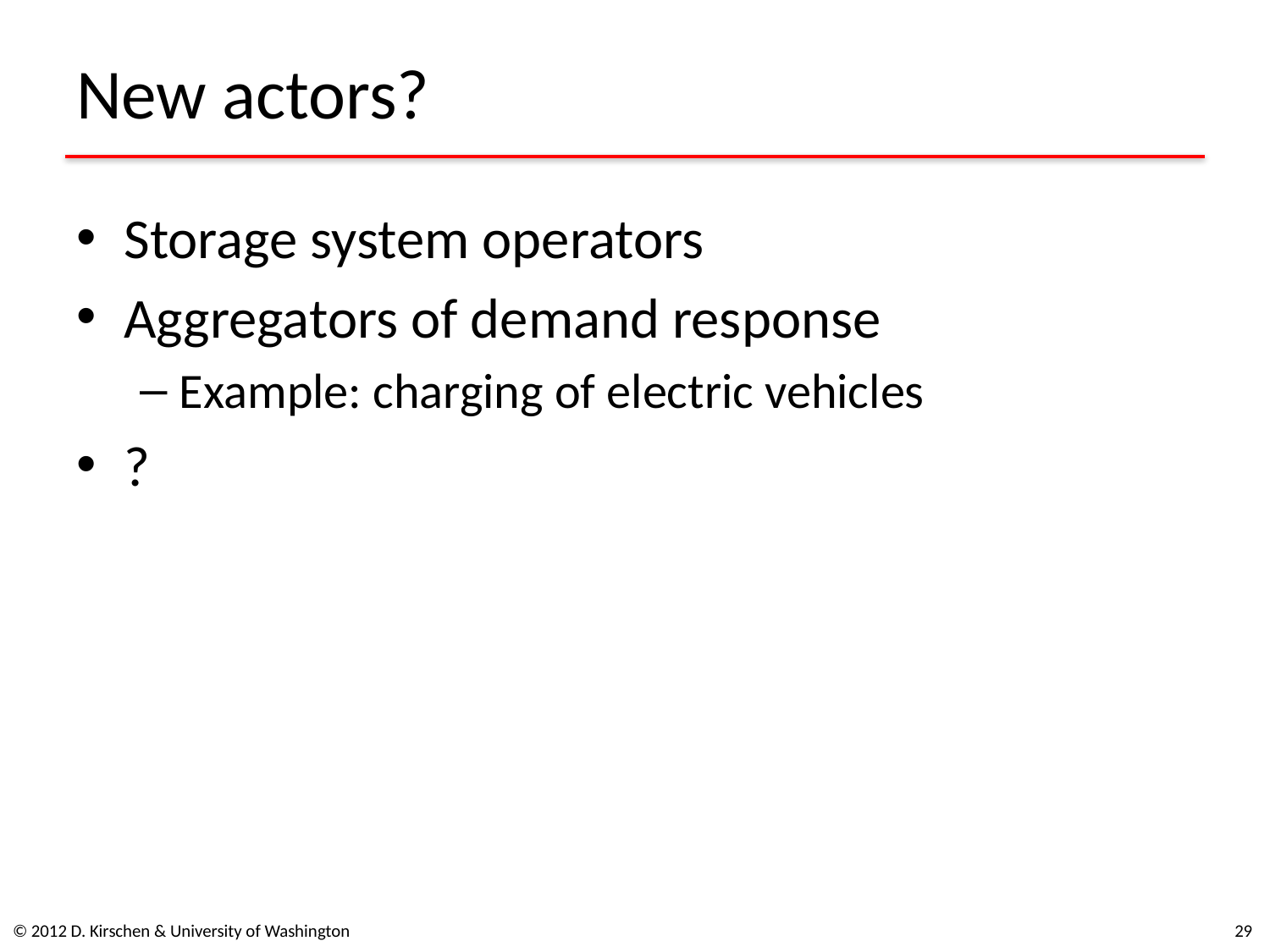

# New actors?
Storage system operators
Aggregators of demand response
Example: charging of electric vehicles
?

© 2012 D. Kirschen & University of Washington
29